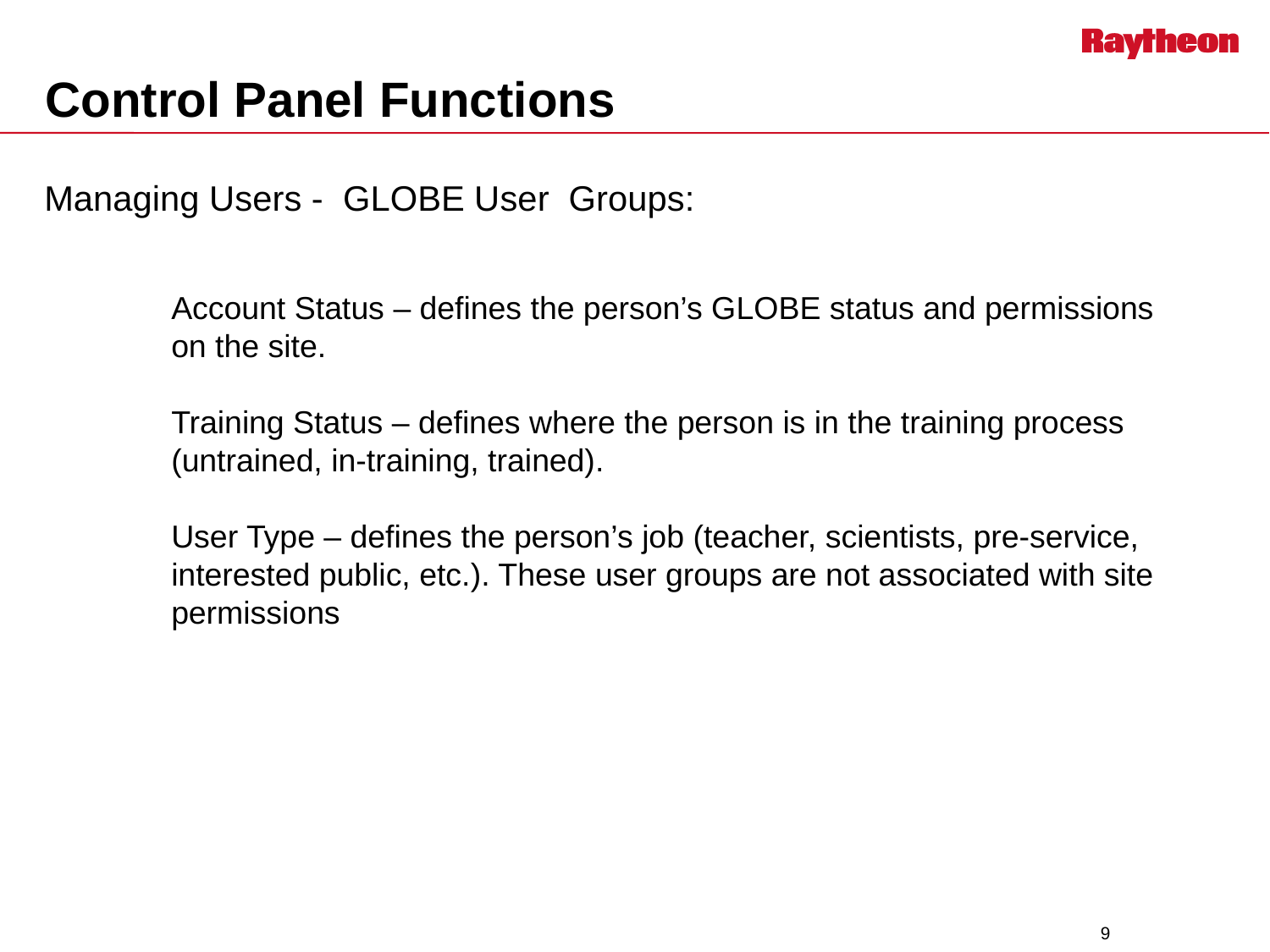

# Control Panel Functions

Managing Users -  GLOBE User  Groups:

Account Status – defines the person’s GLOBE status and permissions on the site.

Training Status – defines where the person is in the training process (untrained, in-training, trained).

User Type – defines the person’s job (teacher, scientists, pre-service, interested public, etc.). These user groups are not associated with site permissions

9